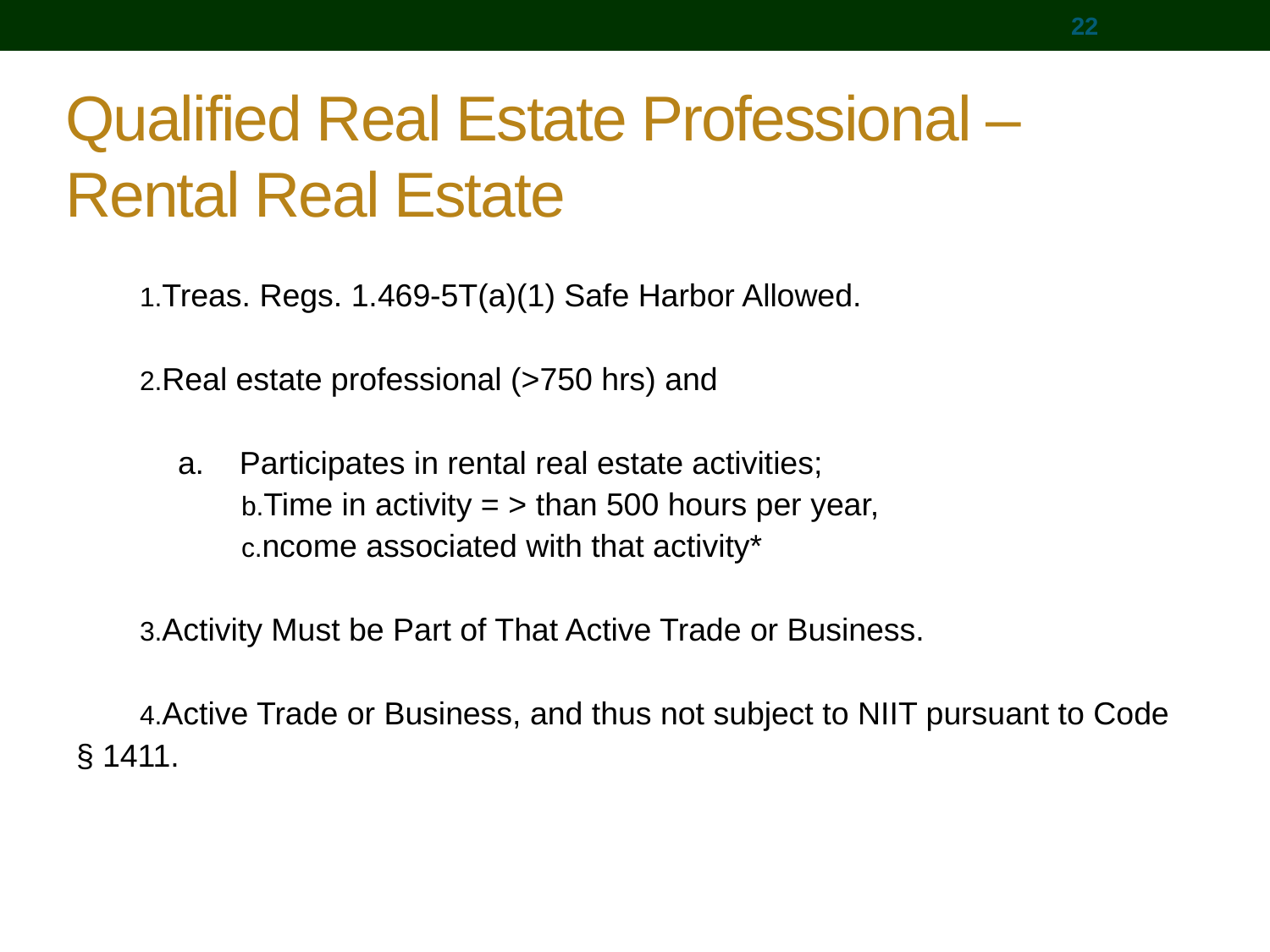

22
# Qualified Real Estate Professional – Rental Real Estate
Treas. Regs. 1.469-5T(a)(1) Safe Harbor Allowed.

Real estate professional (>750 hrs) and

a.    Participates in rental real estate activities;
Time in activity = > than 500 hours per year,
ncome associated with that activity*

Activity Must be Part of That Active Trade or Business.

Active Trade or Business, and thus not subject to NIIT pursuant to Code § 1411.